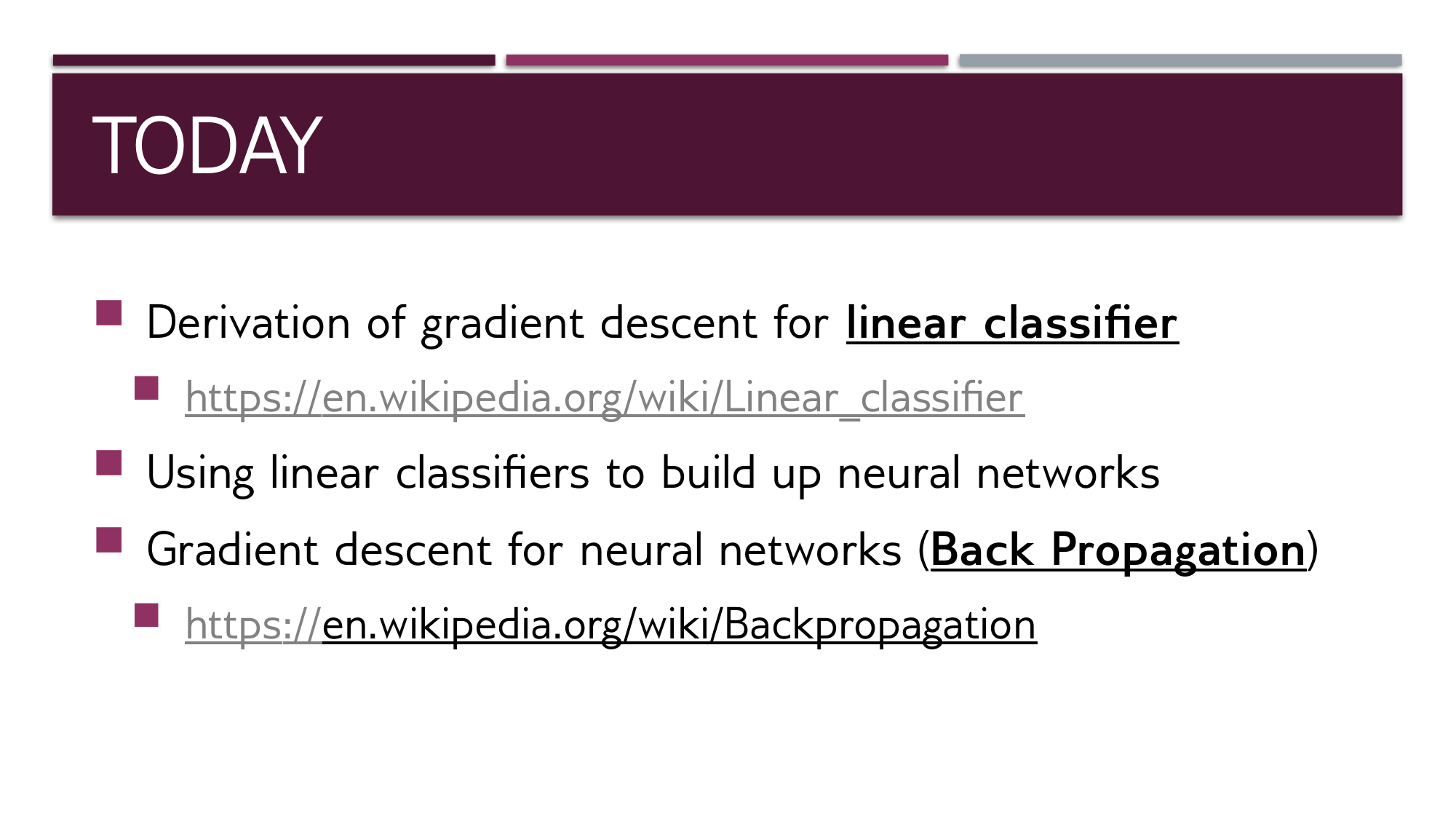

# Today
Derivation of gradient descent for linear classifier
https://en.wikipedia.org/wiki/Linear_classifier
Using linear classifiers to build up neural networks
Gradient descent for neural networks (Back Propagation)
https://en.wikipedia.org/wiki/Backpropagation